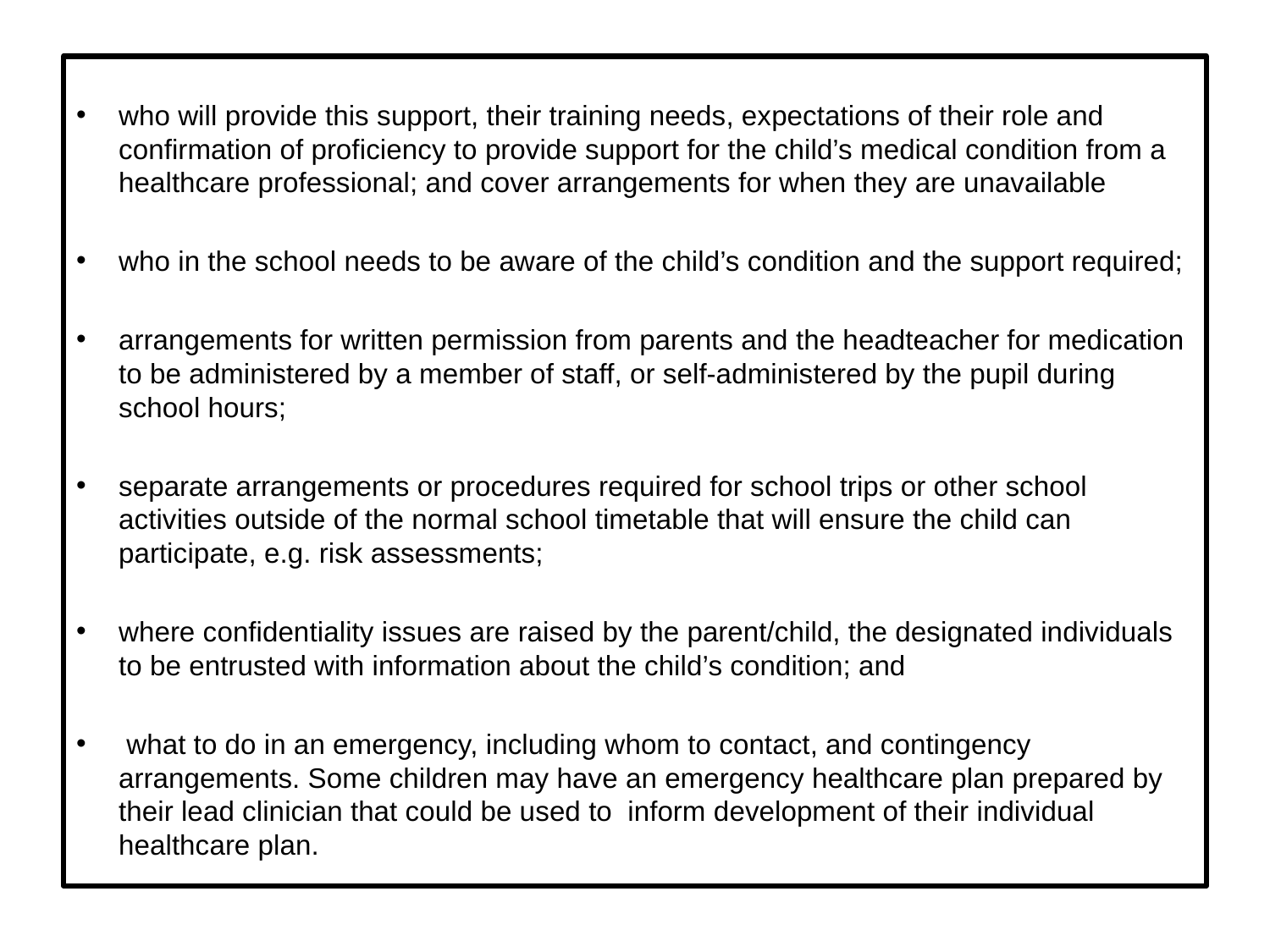

who will provide this support, their training needs, expectations of their role and confirmation of proficiency to provide support for the child’s medical condition from a healthcare professional; and cover arrangements for when they are unavailable

who in the school needs to be aware of the child’s condition and the support required;

arrangements for written permission from parents and the headteacher for medication to be administered by a member of staff, or self-administered by the pupil during school hours;

separate arrangements or procedures required for school trips or other school activities outside of the normal school timetable that will ensure the child can participate, e.g. risk assessments;

where confidentiality issues are raised by the parent/child, the designated individuals to be entrusted with information about the child’s condition; and

 what to do in an emergency, including whom to contact, and contingency arrangements. Some children may have an emergency healthcare plan prepared by their lead clinician that could be used to  inform development of their individual healthcare plan.